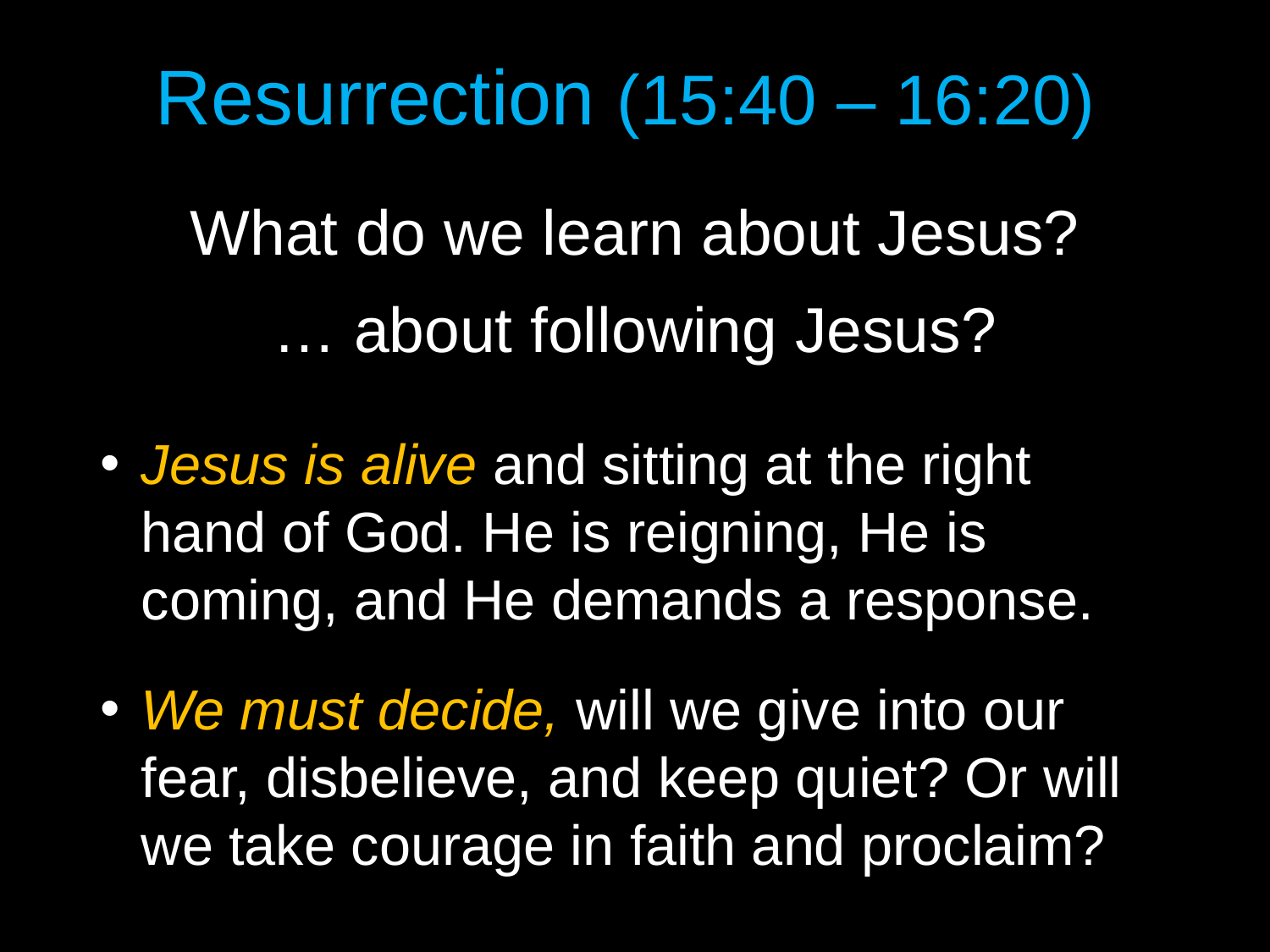

# Resurrection (15:40 – 16:20)
What do we learn about Jesus?
… about following Jesus?
Jesus is alive and sitting at the right hand of God. He is reigning, He is coming, and He demands a response.
We must decide, will we give into our fear, disbelieve, and keep quiet? Or will we take courage in faith and proclaim?